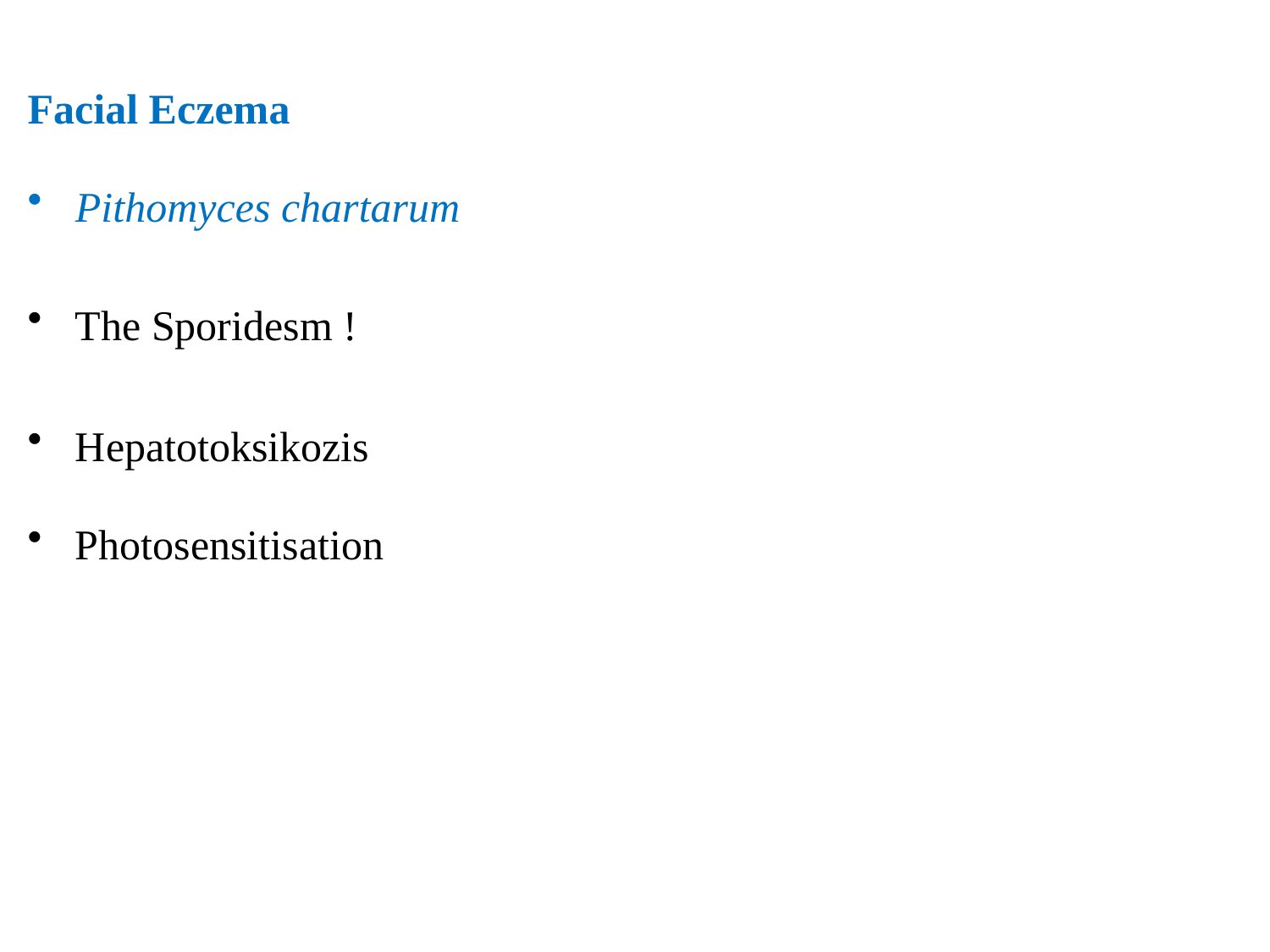

Facial Eczema

Pithomyces chartarum

The Sporidesm !

Hepatotoksikozis

Photosensitisation